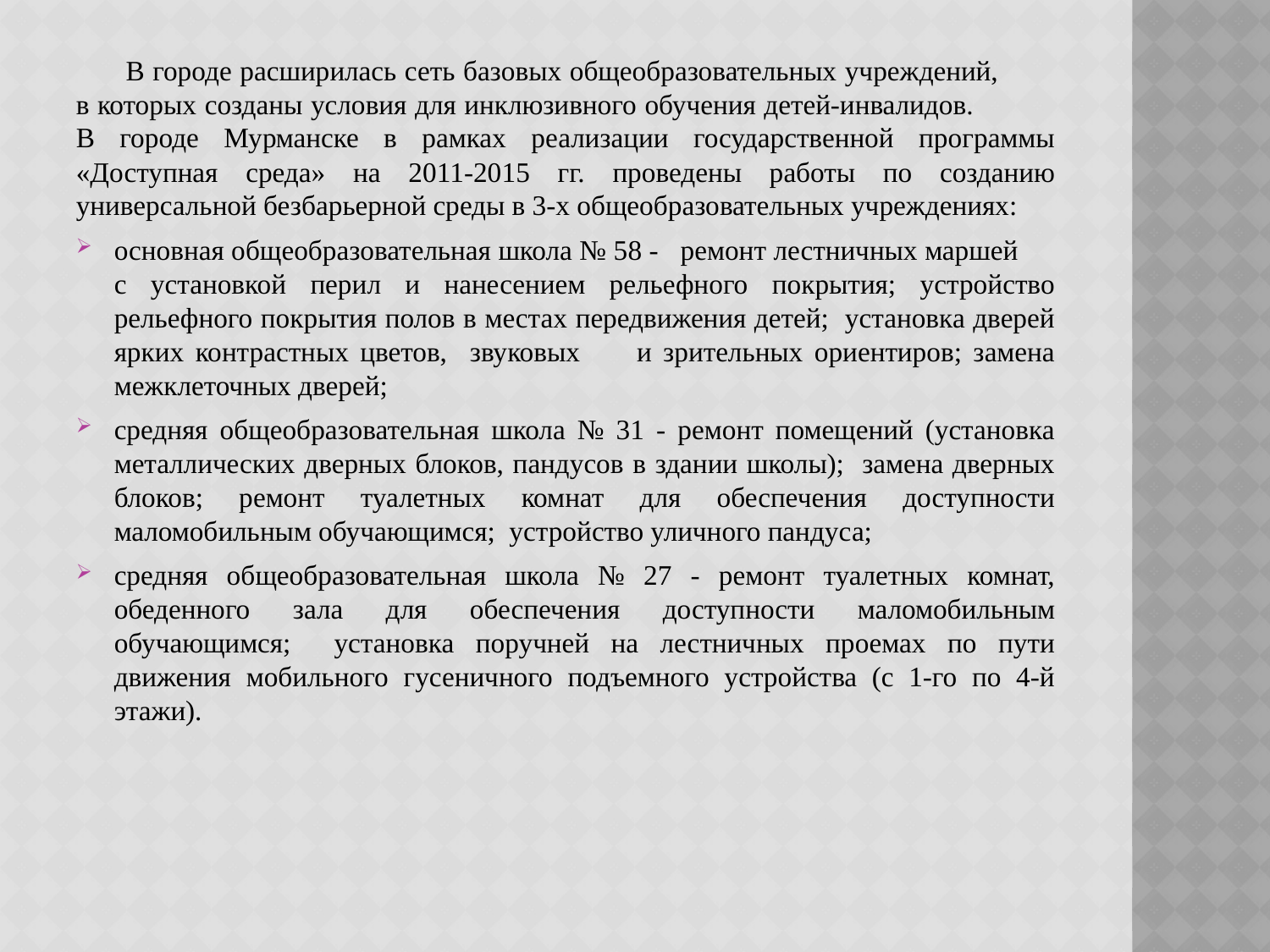

В городе расширилась сеть базовых общеобразовательных учреждений,        в которых созданы условия для инклюзивного обучения детей-инвалидов.           В городе Мурманске в рамках реализации государственной программы «Доступная среда» на 2011-2015 гг. проведены работы по созданию универсальной безбарьерной среды в 3-х общеобразовательных учреждениях:
основная общеобразовательная школа № 58 -   ремонт лестничных маршей      с установкой перил и нанесением рельефного покрытия; устройство рельефного покрытия полов в местах передвижения детей;  установка дверей ярких контрастных цветов,  звуковых     и зрительных ориентиров; замена межклеточных дверей;
средняя общеобразовательная школа № 31 - ремонт помещений (установка металлических дверных блоков, пандусов в здании школы);  замена дверных блоков; ремонт туалетных комнат для обеспечения доступности маломобильным обучающимся;  устройство уличного пандуса;
средняя общеобразовательная школа № 27 - ремонт туалетных комнат, обеденного зала для обеспечения доступности маломобильным обучающимся;  установка поручней на лестничных проемах по пути движения мобильного гусеничного подъемного устройства (с 1-го по 4-й этажи).